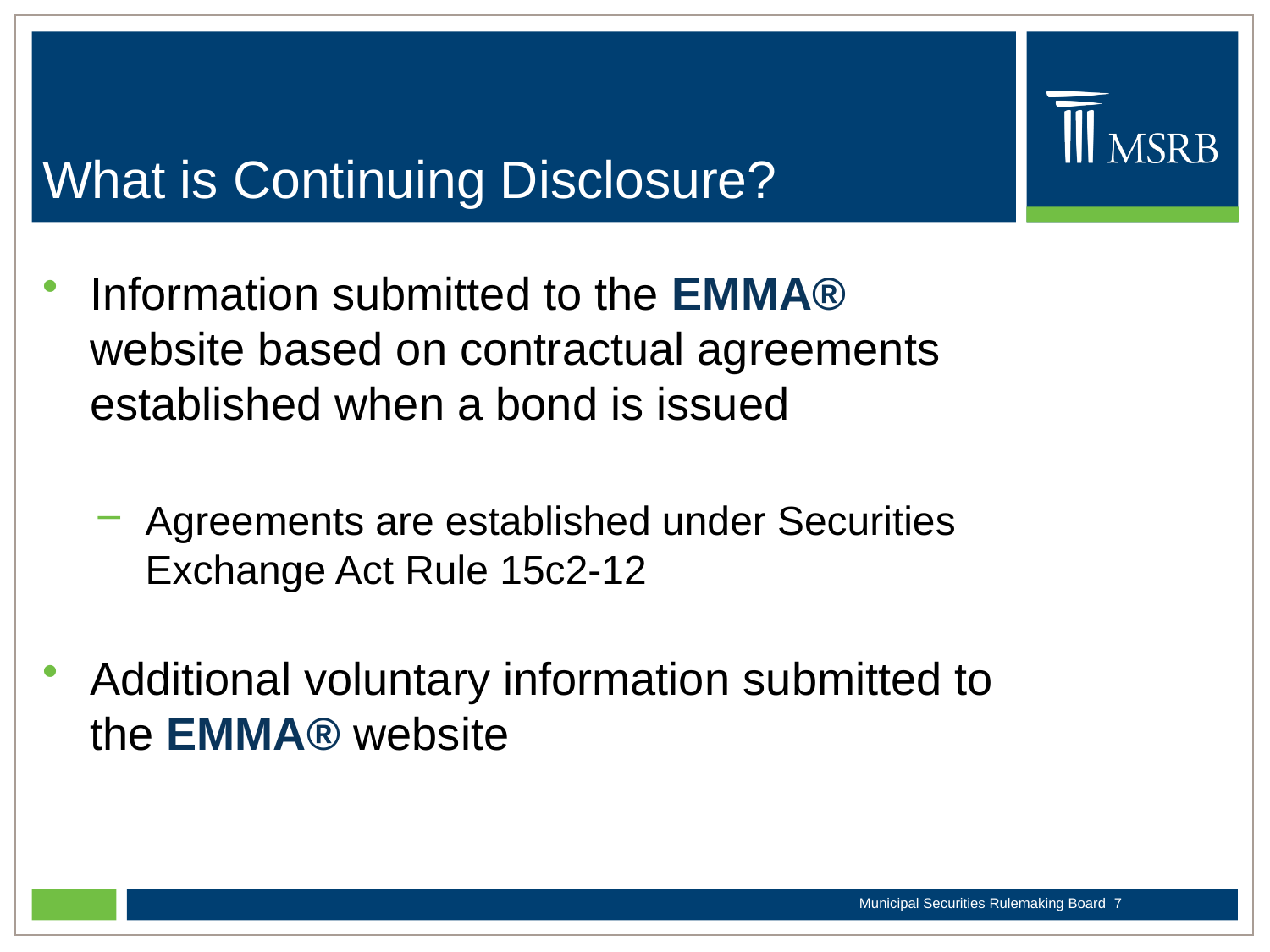

# What is Continuing Disclosure?
Information submitted to the EMMA® website based on contractual agreements established when a bond is issued
Agreements are established under Securities Exchange Act Rule 15c2-12
Additional voluntary information submitted to the EMMA® website

Municipal Securities Rulemaking Board  7